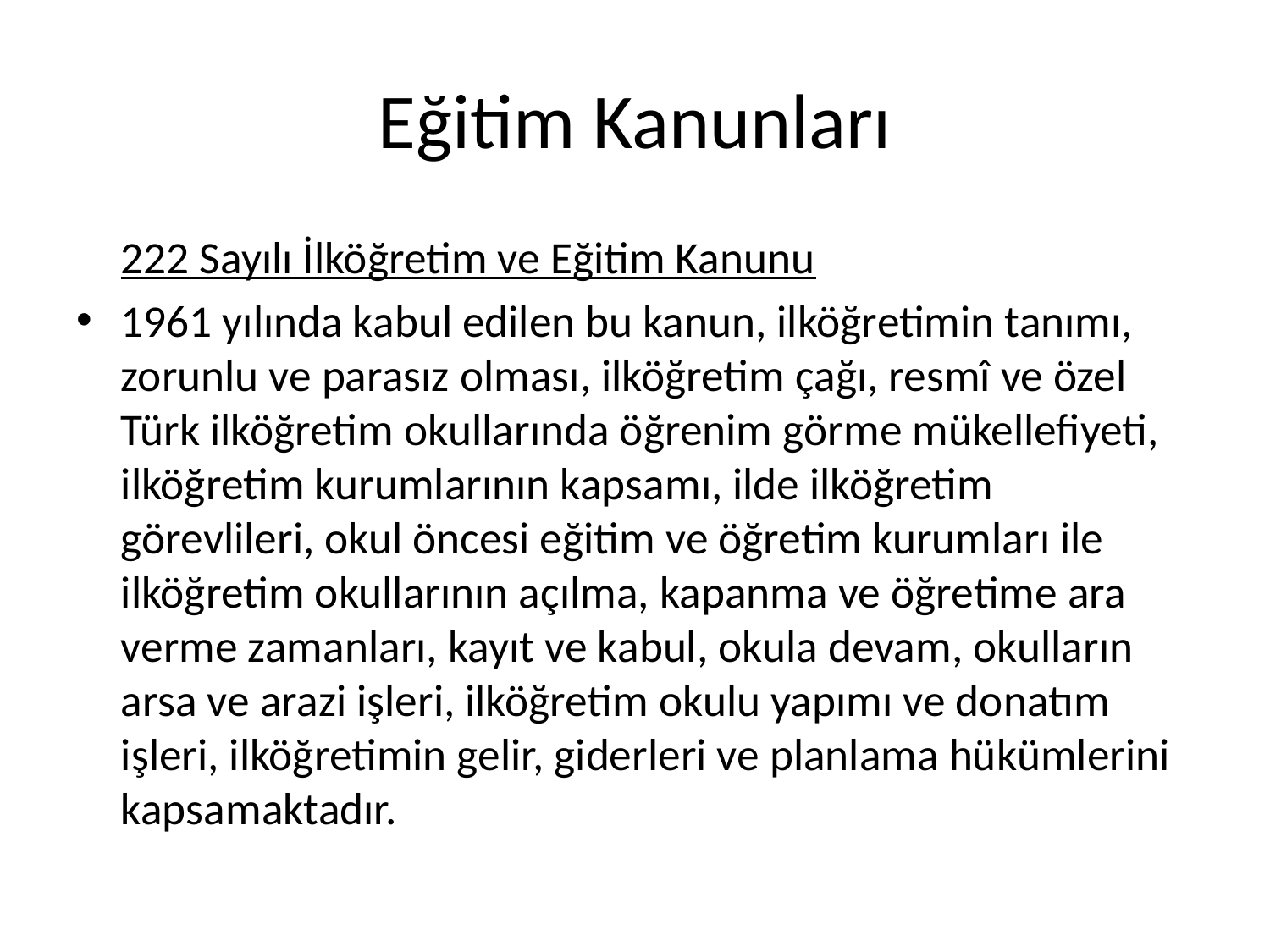

# Eğitim Kanunları
	222 Sayılı İlköğretim ve Eğitim Kanunu
1961 yılında kabul edilen bu kanun, ilköğretimin tanımı, zorunlu ve parasız olması, ilköğretim çağı, resmî ve özel Türk ilköğretim okullarında öğrenim görme mükellefiyeti, ilköğretim kurumlarının kapsamı, ilde ilköğretim görevlileri, okul öncesi eğitim ve öğretim kurumları ile ilköğretim okullarının açılma, kapanma ve öğretime ara verme zamanları, kayıt ve kabul, okula devam, okulların arsa ve arazi işleri, ilköğretim okulu yapımı ve donatım işleri, ilköğretimin gelir, giderleri ve planlama hükümlerini kapsamaktadır.